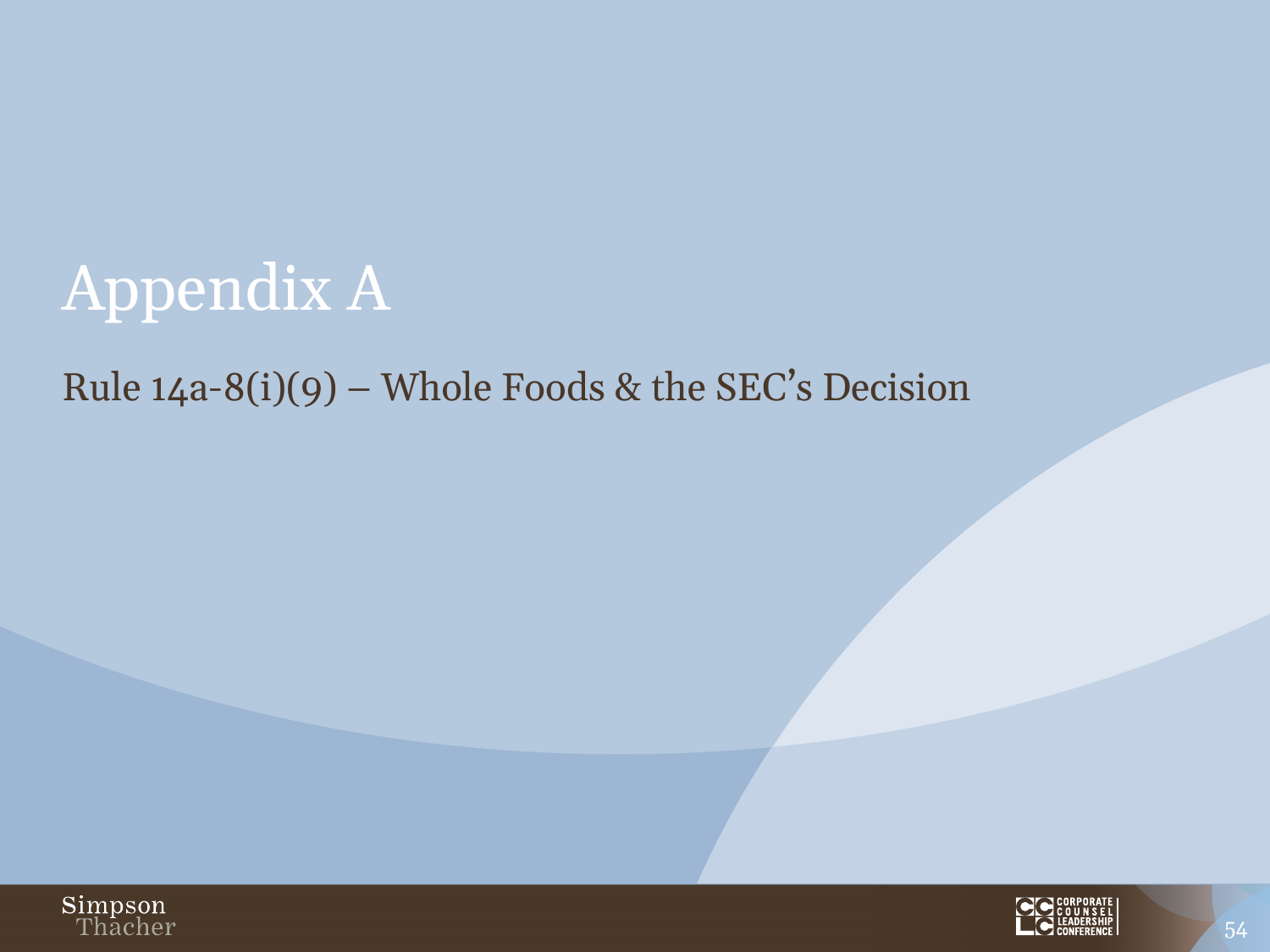

# Appendix A
Rule 14a-8(i)(9) – Whole Foods & the SEC’s Decision
54